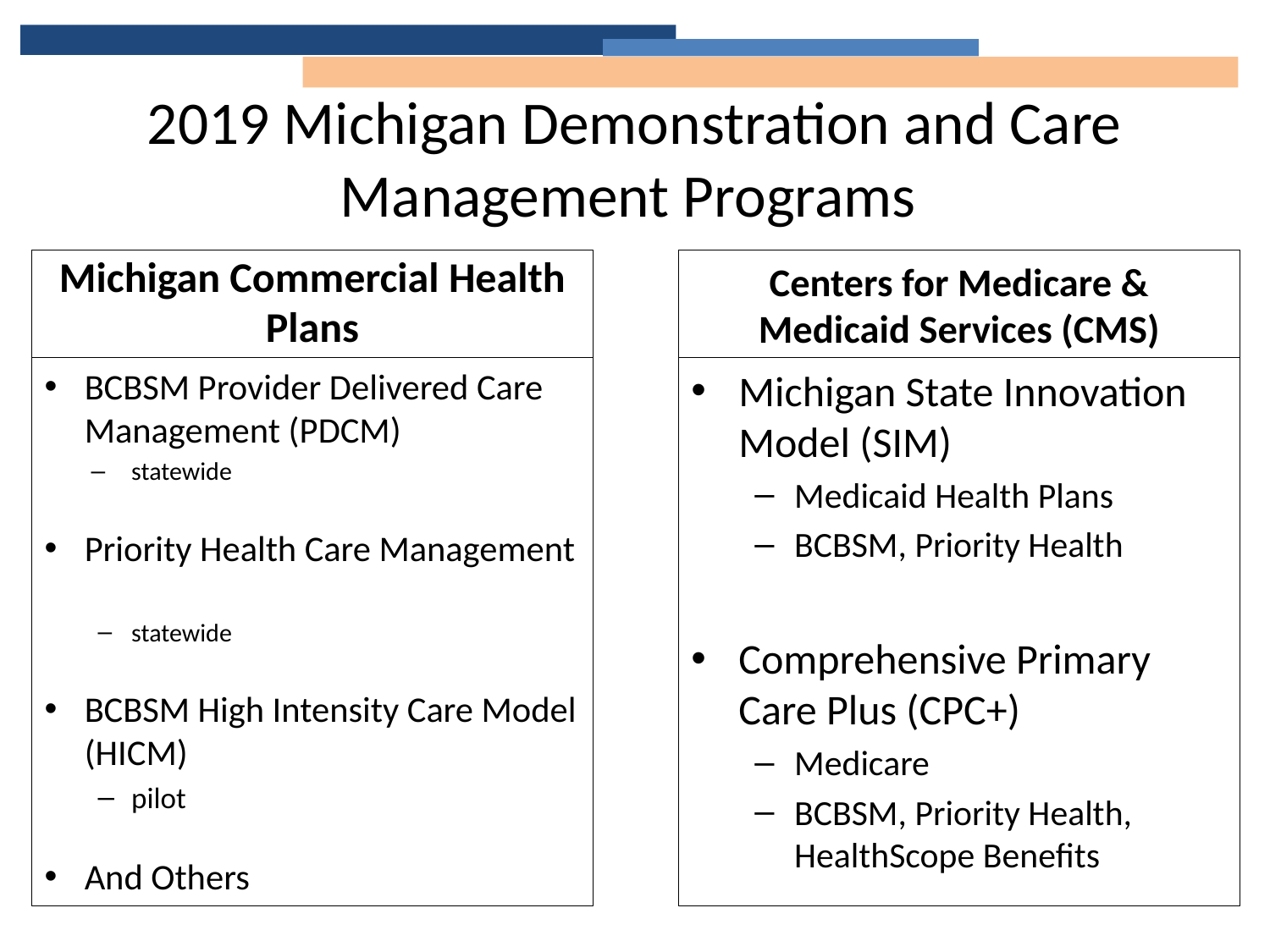

# 2019 Michigan Demonstration and Care Management Programs
Michigan Commercial Health Plans
Centers for Medicare & Medicaid Services (CMS)
BCBSM Provider Delivered Care Management (PDCM)
statewide

Priority Health Care Management
statewide

BCBSM High Intensity Care Model (HICM)
pilot

And Others

Michigan State Innovation Model (SIM)
Medicaid Health Plans
BCBSM, Priority Health

Comprehensive Primary Care Plus (CPC+)
Medicare
BCBSM, Priority Health, HealthScope Benefits